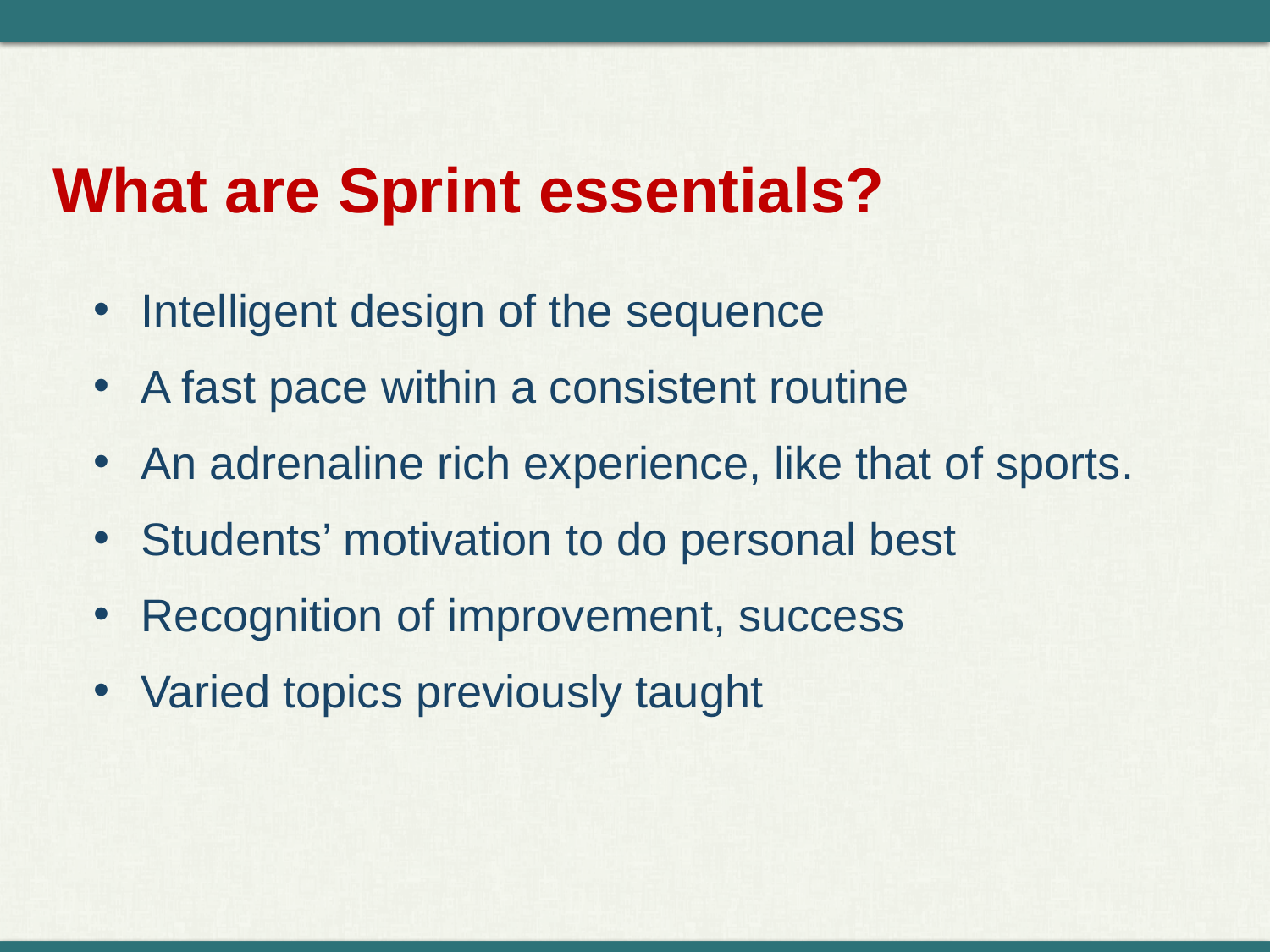

# What are Sprint essentials?
Intelligent design of the sequence
A fast pace within a consistent routine
An adrenaline rich experience, like that of sports.
Students’ motivation to do personal best
Recognition of improvement, success
Varied topics previously taught